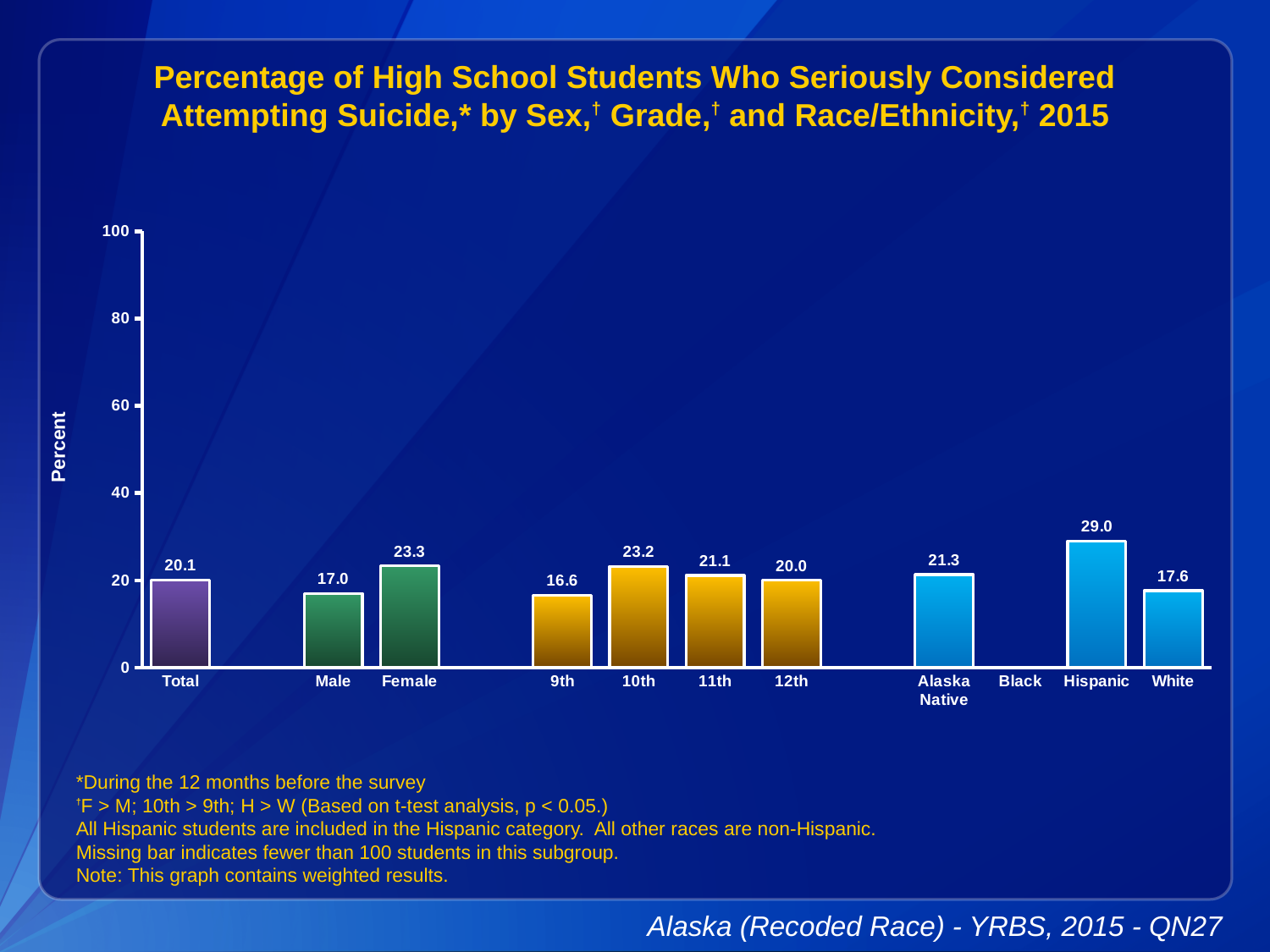

Percentage of High School Students Who Seriously Considered Attempting Suicide,* by Sex,† Grade,† and Race/Ethnicity,† 2015

### Chart

| Category | Series 1 |
|---|---|
| Total | 20.1 |
|  | None |
| Male | 17.0 |
| Female | 23.3 |
|  | None |
| 9th | 16.6 |
| 10th | 23.2 |
| 11th | 21.1 |
| 12th | 20.0 |
|  | None |
| Alaska Native | 21.3 |
| Black | None |
| Hispanic | 29.0 |
| White | 17.6 |
*During the 12 months before the survey
†F > M; 10th > 9th; H > W (Based on t-test analysis, p < 0.05.)
All Hispanic students are included in the Hispanic category.  All other races are non-Hispanic.
Missing bar indicates fewer than 100 students in this subgroup.
Note: This graph contains weighted results.
Alaska (Recoded Race) - YRBS, 2015 - QN27